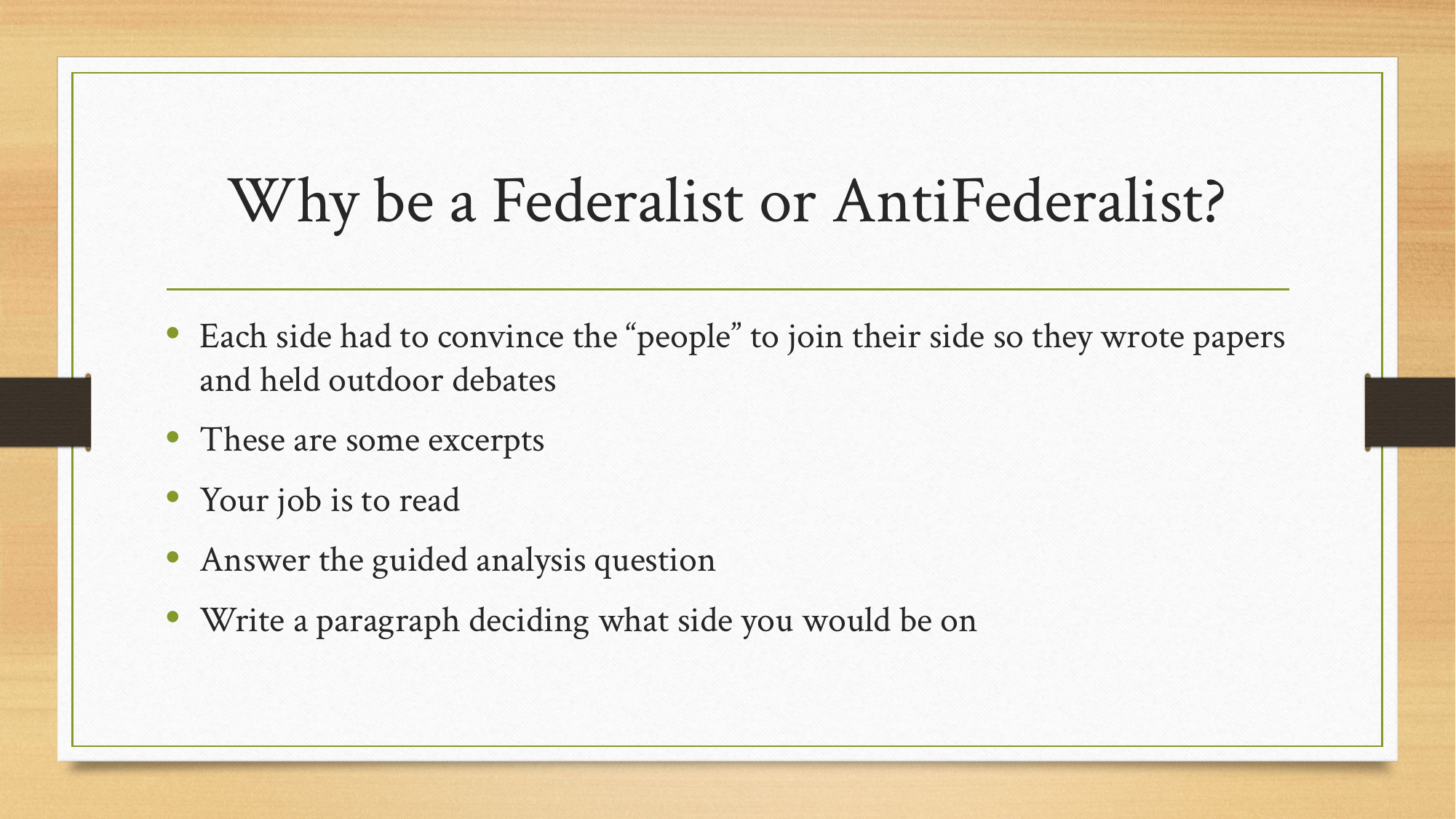

# Why be a Federalist or AntiFederalist?
Each side had to convince the “people” to join their side so they wrote papers and held outdoor debates
These are some excerpts
Your job is to read
Answer the guided analysis question
Write a paragraph deciding what side you would be on